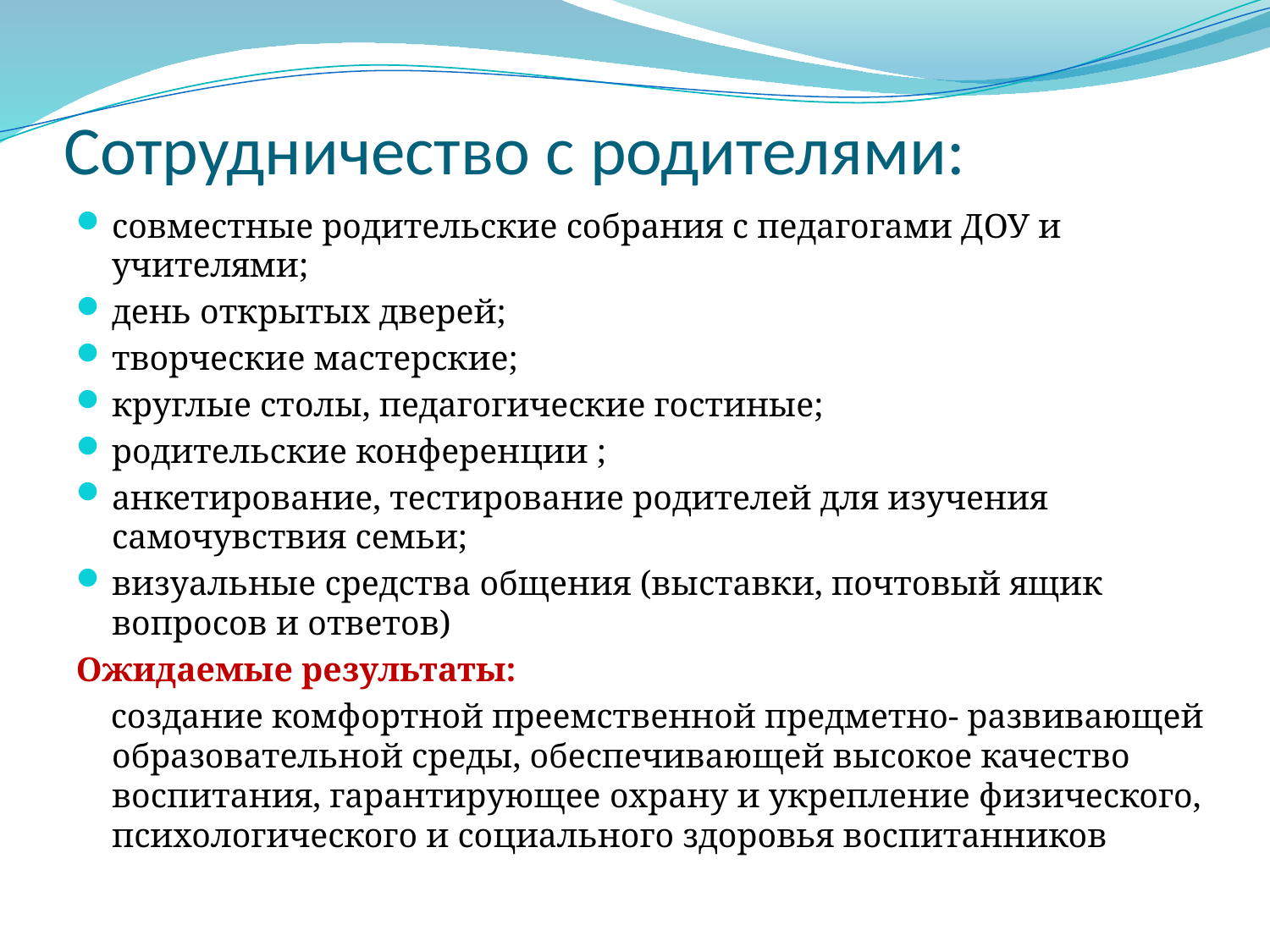

# Сотрудничество с родителями:
совместные родительские собрания с педагогами ДОУ и учителями;
день открытых дверей;
творческие мастерские;
круглые столы, педагогические гостиные;
родительские конференции ;
анкетирование, тестирование родителей для изучения самочувствия семьи;
визуальные средства общения (выставки, почтовый ящик вопросов и ответов)
Ожидаемые результаты:
    создание комфортной преемственной предметно- развивающей образовательной среды, обеспечивающей высокое качество воспитания, гарантирующее охрану и укрепление физического, психологического и социального здоровья воспитанников